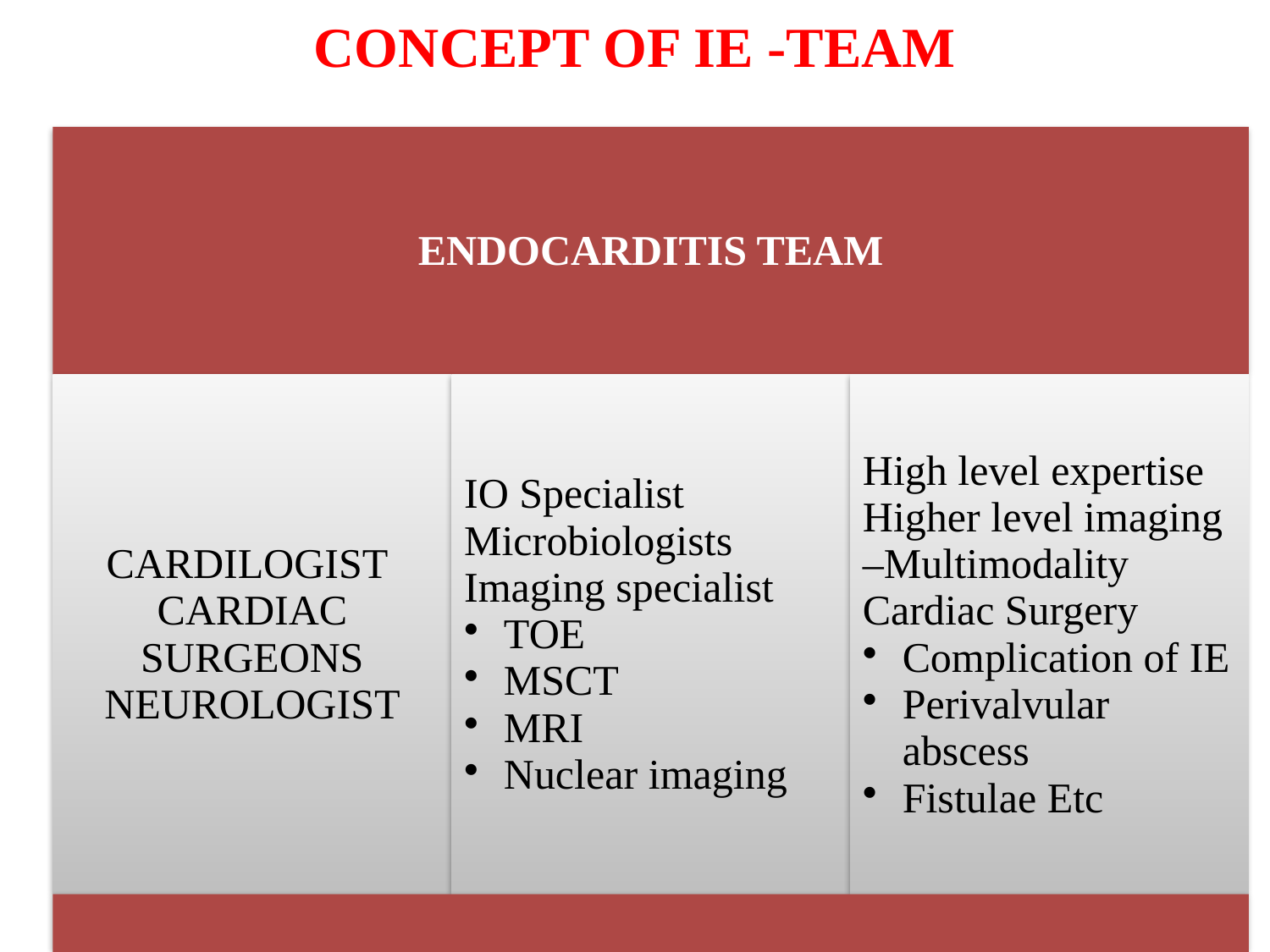

# CONCEPT OF IE -TEAM
ENDOCARDITIS TEAM
CARDILOGIST
IO Specialist
CARDIAC SURGEONS
NEUROLOGIST
Microbiologists
Imaging specialist
TOE
MSCT
MRI
Nuclear imaging
High level expertise
Higher level imaging –Multimodality
Cardiac Surgery
Complication of IE
Perivalvular abscess
Fistulae Etc